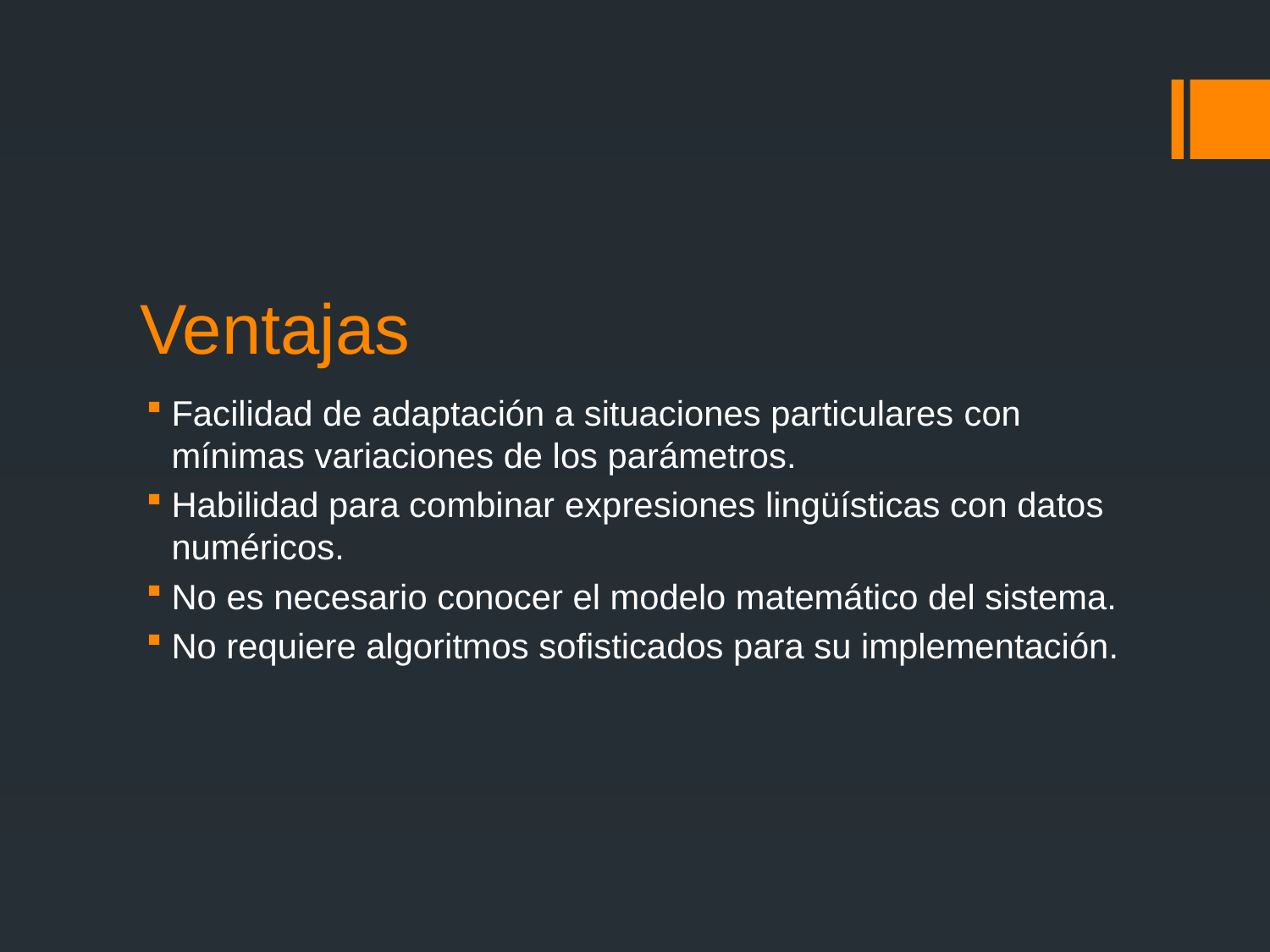

# Ventajas
Facilidad de adaptación a situaciones particulares con mínimas variaciones de los parámetros.
Habilidad para combinar expresiones lingüísticas con datos numéricos.
No es necesario conocer el modelo matemático del sistema.
No requiere algoritmos sofisticados para su implementación.